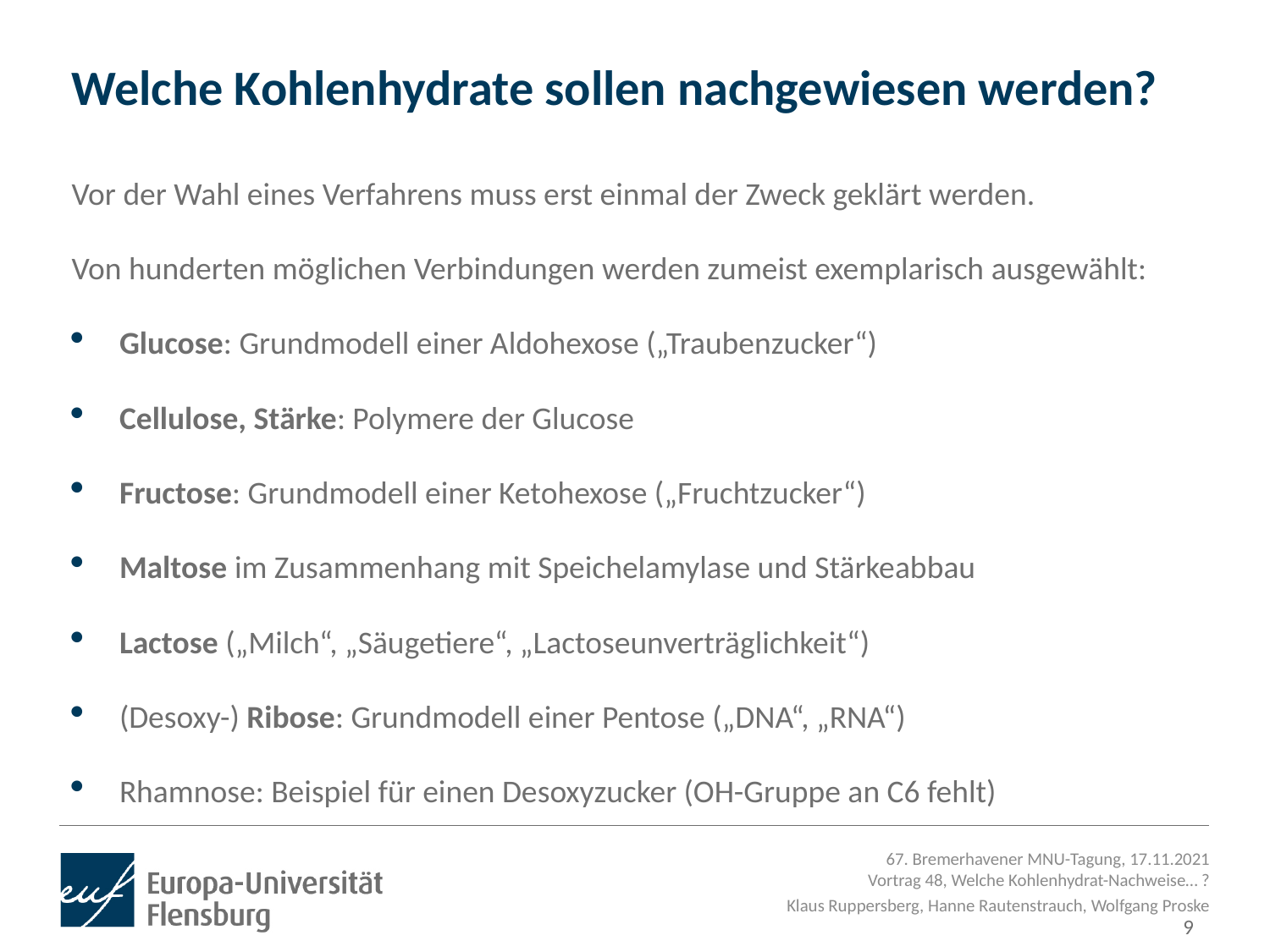

# Welche Kohlenhydrate sollen nachgewiesen werden?
Vor der Wahl eines Verfahrens muss erst einmal der Zweck geklärt werden.
Von hunderten möglichen Verbindungen werden zumeist exemplarisch ausgewählt:
Glucose: Grundmodell einer Aldohexose („Traubenzucker“)
Cellulose, Stärke: Polymere der Glucose
Fructose: Grundmodell einer Ketohexose („Fruchtzucker“)
Maltose im Zusammenhang mit Speichelamylase und Stärkeabbau
Lactose („Milch“, „Säugetiere“, „Lactoseunverträglichkeit“)
(Desoxy-) Ribose: Grundmodell einer Pentose („DNA“, „RNA“)
Rhamnose: Beispiel für einen Desoxyzucker (OH-Gruppe an C6 fehlt)

9